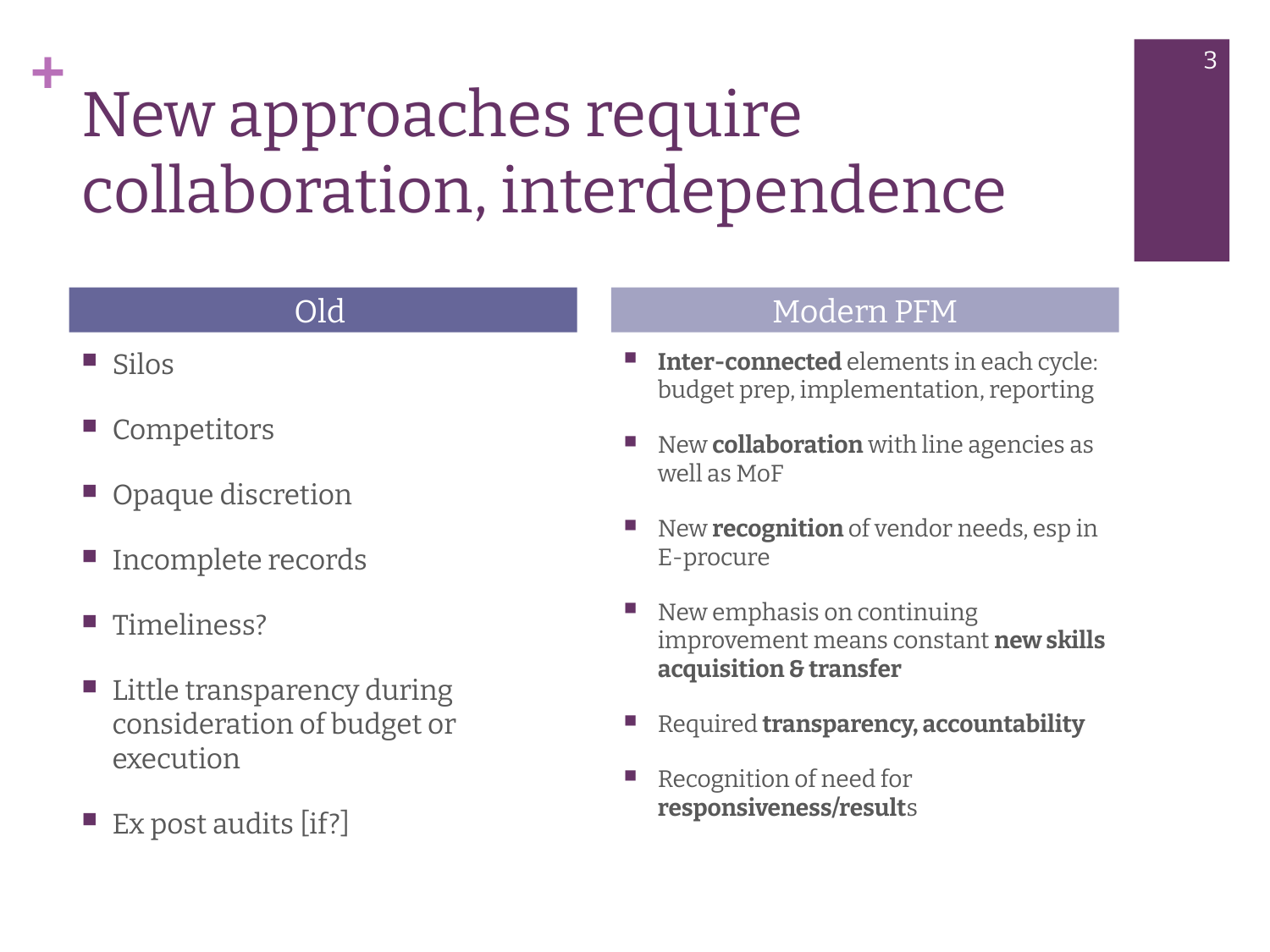

3
# New approaches require collaboration, interdependence
Old
Modern PFM
Silos
Competitors
Opaque discretion
Incomplete records
Timeliness?
Little transparency during consideration of budget or execution
Ex post audits [if?]
Inter-connected elements in each cycle:  budget prep, implementation, reporting
New collaboration with line agencies as well as MoF
New recognition of vendor needs, esp in E-procure
New emphasis on continuing improvement means constant new skills acquisition & transfer
Required transparency, accountability
Recognition of need for responsiveness/results